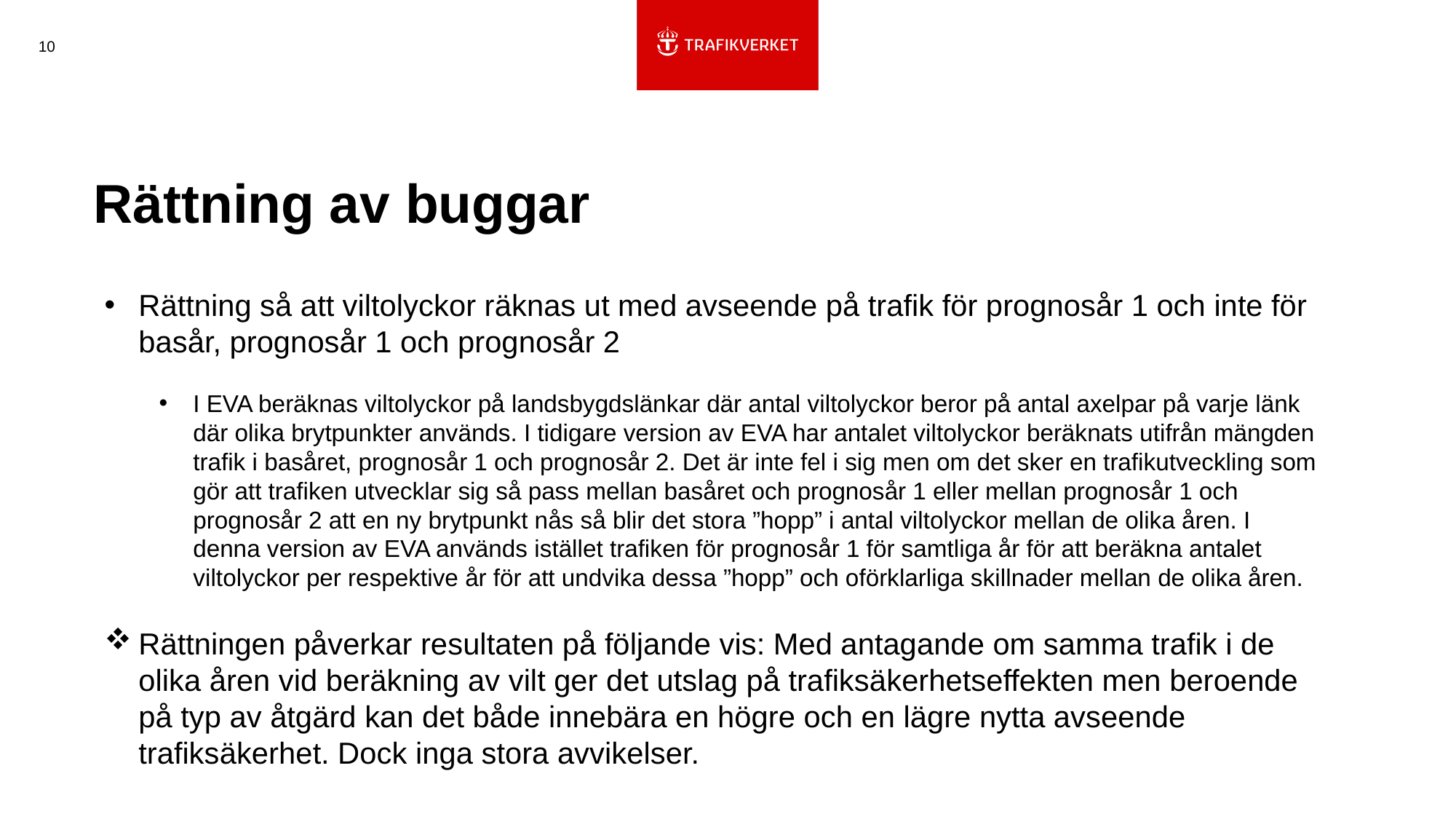

10

# Rättning av buggar
Rättning så att viltolyckor räknas ut med avseende på trafik för prognosår 1 och inte för basår, prognosår 1 och prognosår 2

I EVA beräknas viltolyckor på landsbygdslänkar där antal viltolyckor beror på antal axelpar på varje länk där olika brytpunkter används. I tidigare version av EVA har antalet viltolyckor beräknats utifrån mängden trafik i basåret, prognosår 1 och prognosår 2. Det är inte fel i sig men om det sker en trafikutveckling som gör att trafiken utvecklar sig så pass mellan basåret och prognosår 1 eller mellan prognosår 1 och prognosår 2 att en ny brytpunkt nås så blir det stora ”hopp” i antal viltolyckor mellan de olika åren. I denna version av EVA används istället trafiken för prognosår 1 för samtliga år för att beräkna antalet viltolyckor per respektive år för att undvika dessa ”hopp” och oförklarliga skillnader mellan de olika åren.

Rättningen påverkar resultaten på följande vis: Med antagande om samma trafik i de olika åren vid beräkning av vilt ger det utslag på trafiksäkerhetseffekten men beroende på typ av åtgärd kan det både innebära en högre och en lägre nytta avseende trafiksäkerhet. Dock inga stora avvikelser.